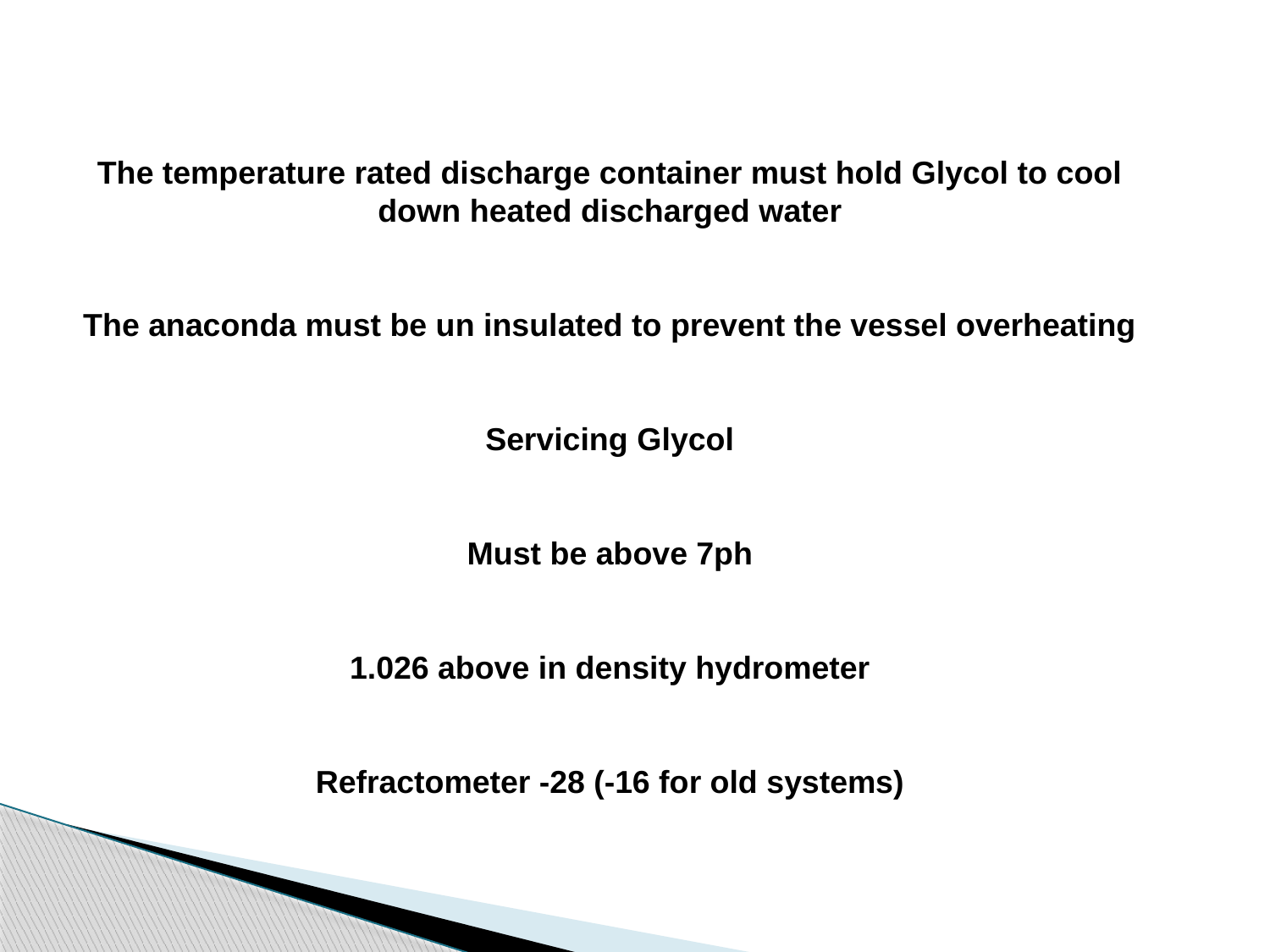

The temperature rated discharge container must hold Glycol to cool down heated discharged water

The anaconda must be un insulated to prevent the vessel overheating

Servicing Glycol

Must be above 7ph

1.026 above in density hydrometer

Refractometer -28 (-16 for old systems)